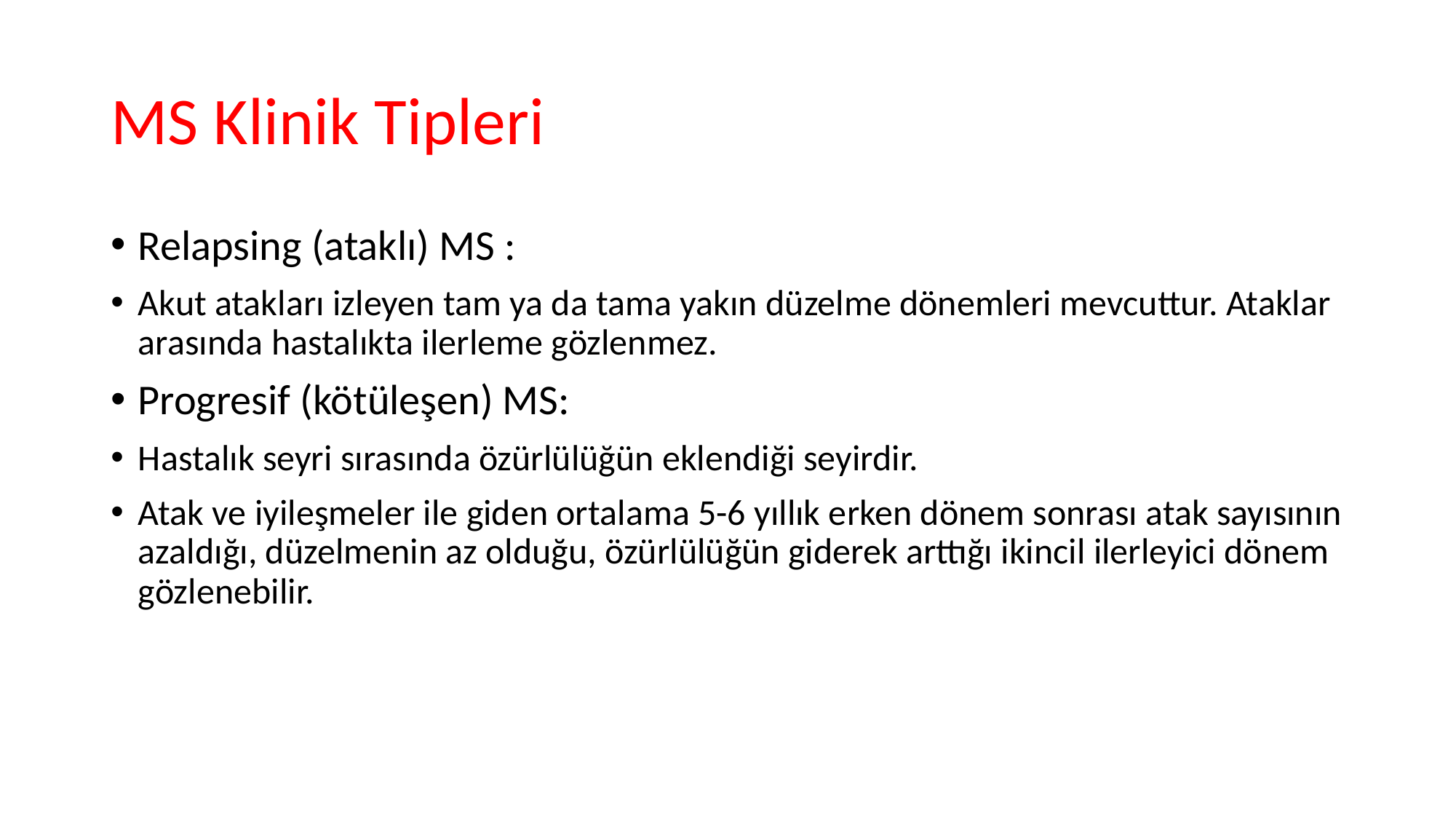

# MS Klinik Tipleri
Relapsing (ataklı) MS :
Akut atakları izleyen tam ya da tama yakın düzelme dönemleri mevcuttur. Ataklar arasında hastalıkta ilerleme gözlenmez.
Progresif (kötüleşen) MS:
Hastalık seyri sırasında özürlülüğün eklendiği seyirdir.
Atak ve iyileşmeler ile giden ortalama 5-6 yıllık erken dönem sonrası atak sayısının azaldığı, düzelmenin az olduğu, özürlülüğün giderek arttığı ikincil ilerleyici dönem gözlenebilir.